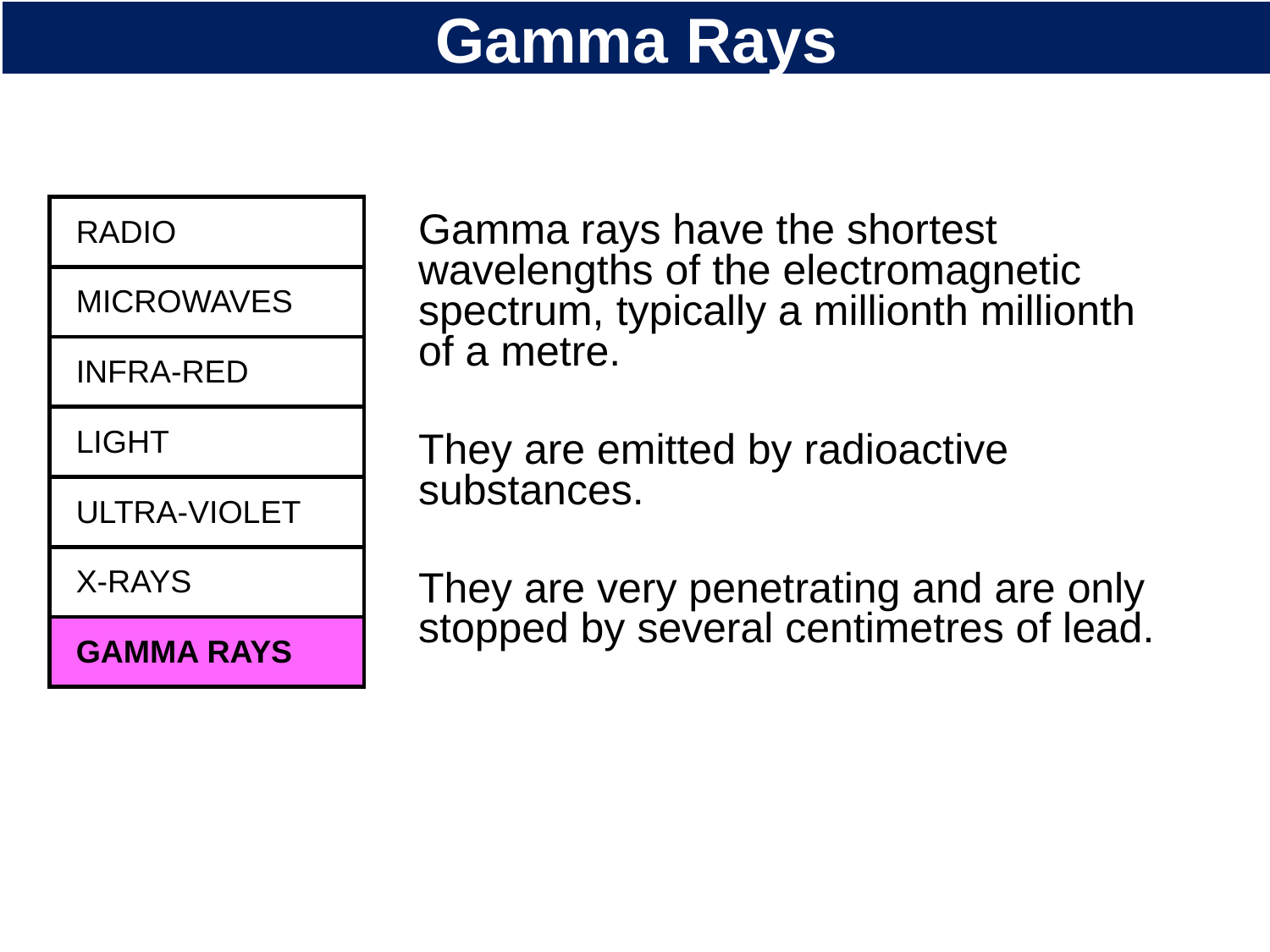

# Gamma Rays

RADIO
MICROWAVES
INFRA-RED
LIGHT
ULTRA-VIOLET
X-RAYS
GAMMA RAYS

Gamma rays have the shortest wavelengths of the electromagnetic spectrum, typically a millionth millionth of a metre.

They are emitted by radioactive substances.

They are very penetrating and are only stopped by several centimetres of lead.